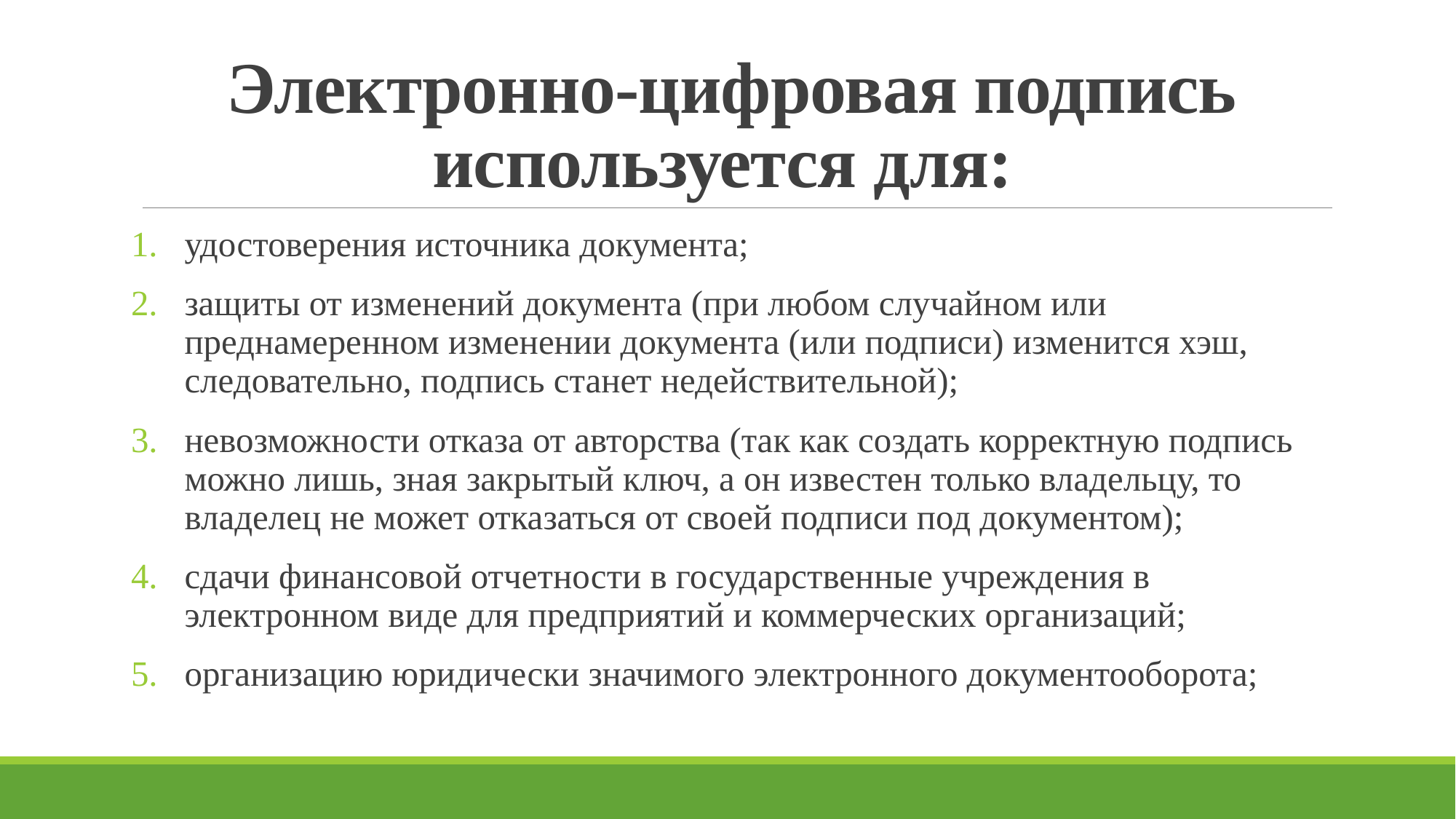

# Электронно-цифровая подпись используется для:
удостоверения источника документа;
защиты от изменений документа (при любом случайном или преднамеренном изменении документа (или подписи) изменится хэш, следовательно, подпись станет недействительной);
невозможности отказа от авторства (так как создать корректную подпись можно лишь, зная закрытый ключ, а он известен только владельцу, то владелец не может отказаться от своей подписи под документом);
сдачи финансовой отчетности в государственные учреждения в электронном виде для предприятий и коммерческих организаций;
организацию юридически значимого электронного документооборота;